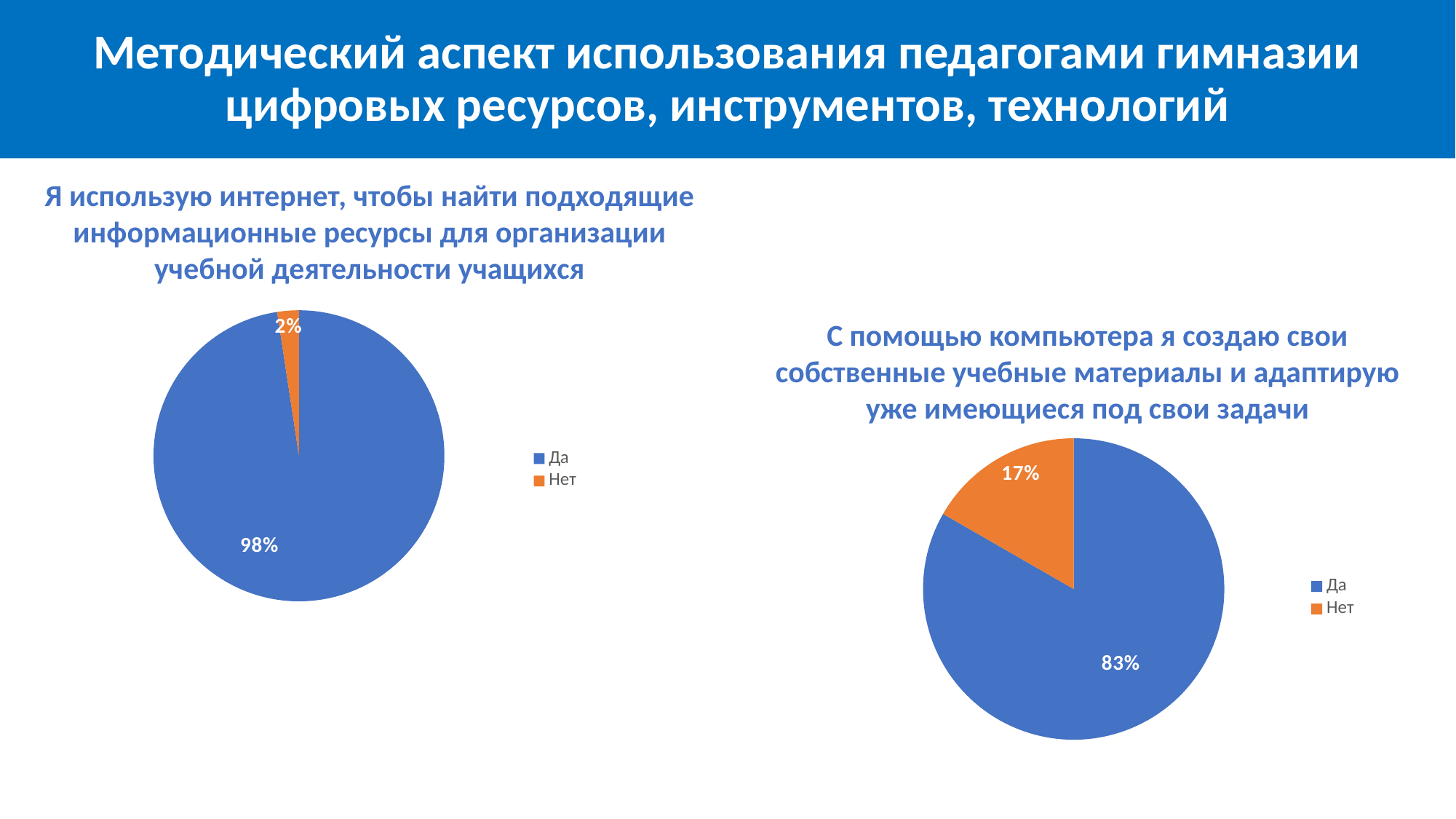

# Методический аспект использования педагогами гимназии цифровых ресурсов, инструментов, технологий
Я использую интернет, чтобы найти подходящие информационные ресурсы для организации учебной деятельности учащихся

### Chart

| Category | Столбец1 |
|---|---|
| Да | 0.976 |
| Нет | 0.024 |
С помощью компьютера я создаю свои собственные учебные материалы и адаптирую уже имеющиеся под свои задачи

### Chart

| Category | Столбец1 |
|---|---|
| Да | 0.833 |
| Нет | 0.167 |